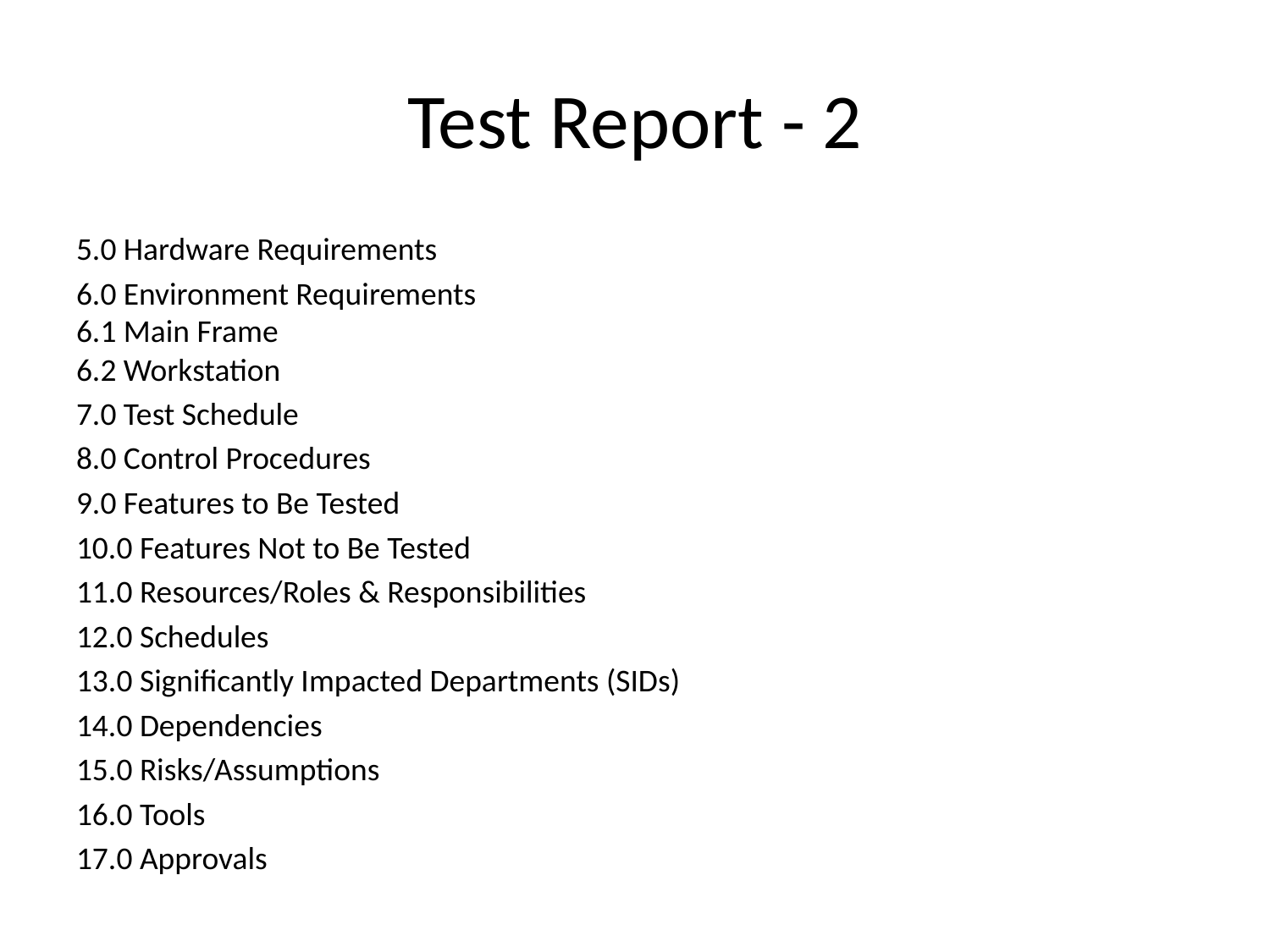

# Test Report - 2
5.0 Hardware Requirements
6.0 Environment Requirements
6.1 Main Frame
6.2 Workstation
7.0 Test Schedule
8.0 Control Procedures
9.0 Features to Be Tested
10.0 Features Not to Be Tested
11.0 Resources/Roles & Responsibilities
12.0 Schedules
13.0 Significantly Impacted Departments (SIDs)
14.0 Dependencies
15.0 Risks/Assumptions
16.0 Tools
17.0 Approvals